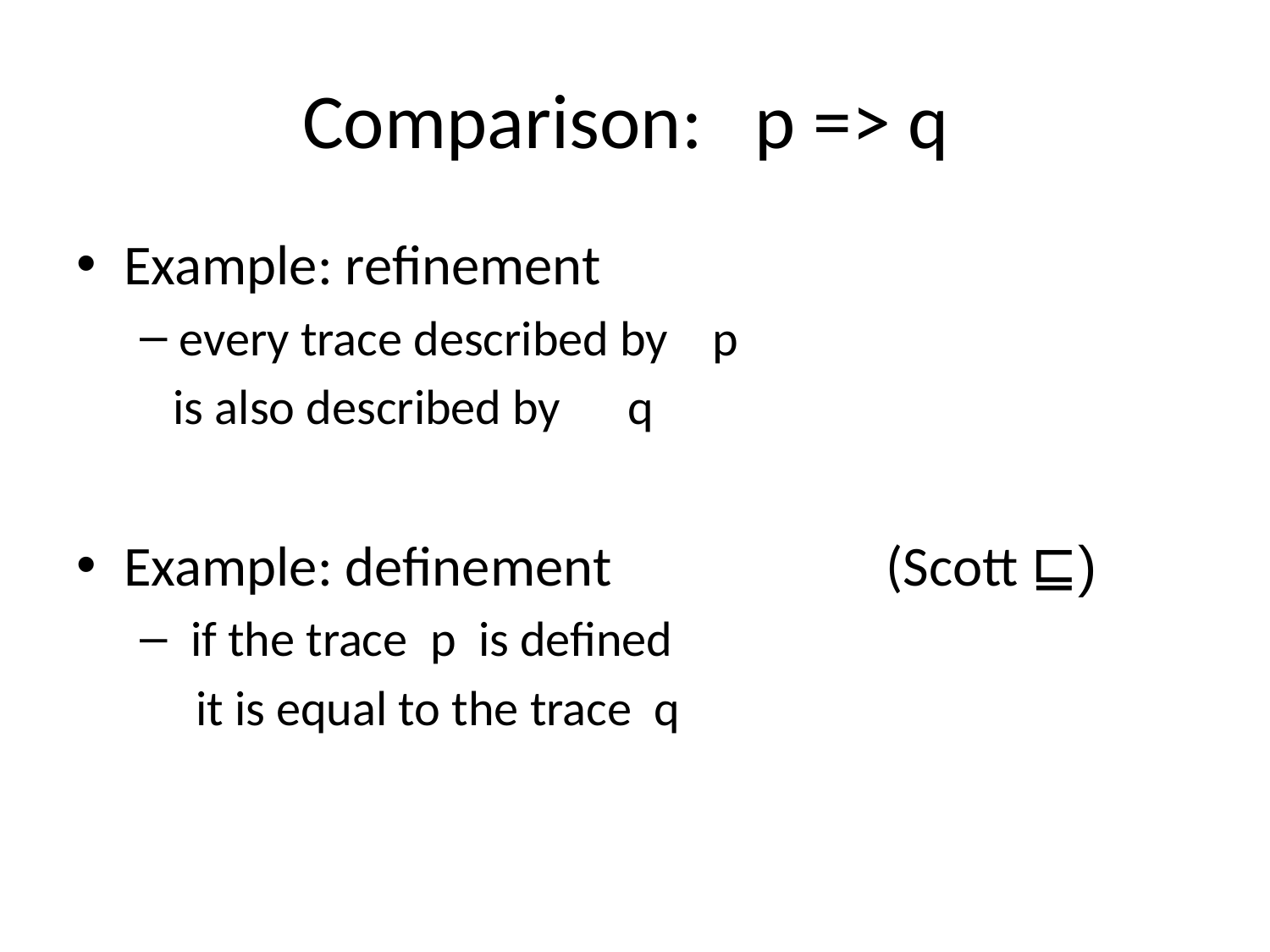

# Comparison:   p => q
Example: refinement
every trace described by    p
   is also described by      q

Example: definement			(Scott ⊑)
 if the trace  p  is defined
     it is equal to the trace  q